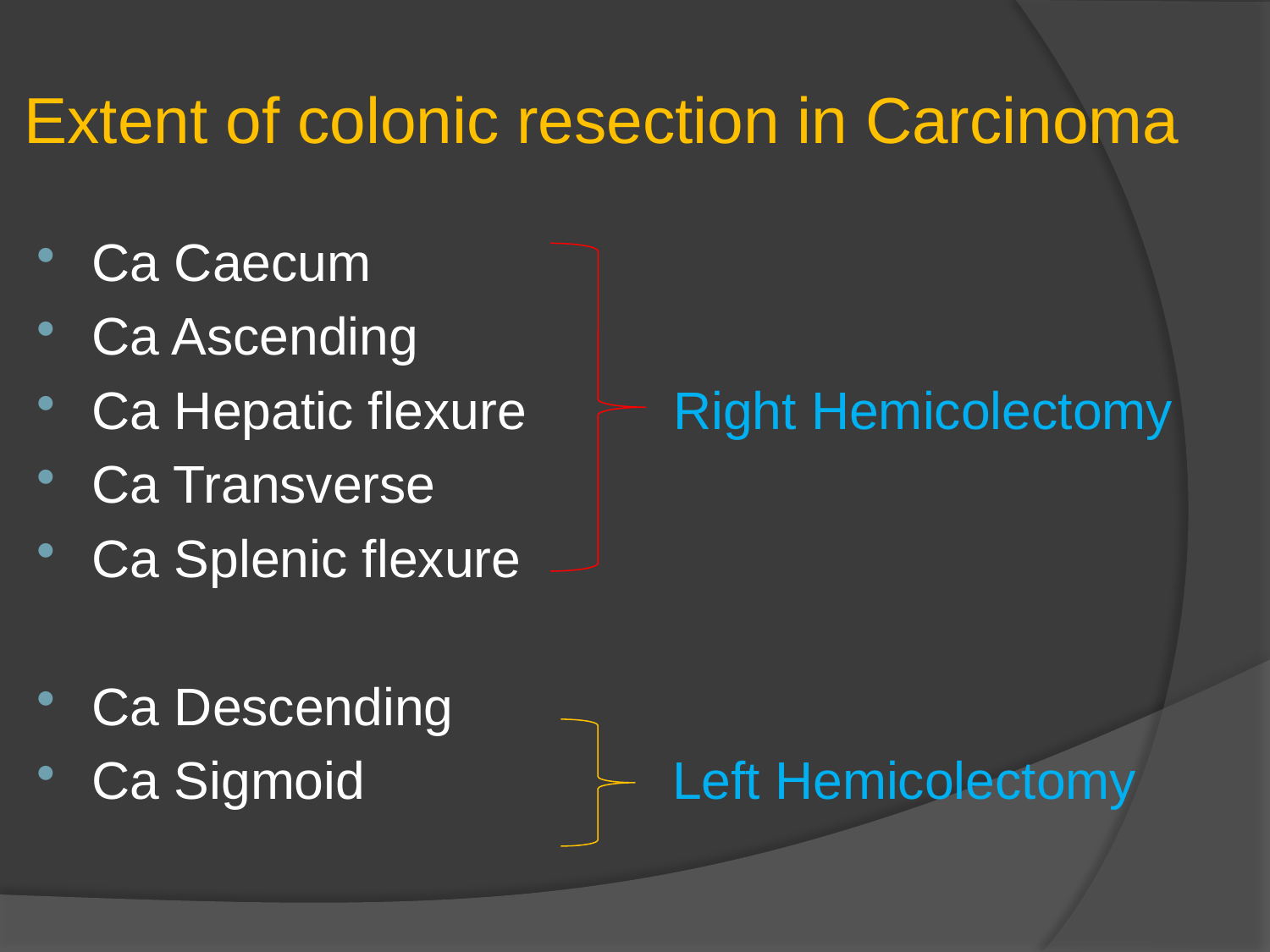

# Extent of colonic resection in Carcinoma
Ca Caecum
Ca Ascending
Ca Hepatic flexure          Right Hemicolectomy
Ca Transverse
Ca Splenic flexure

Ca Descending
Ca Sigmoid                     Left Hemicolectomy